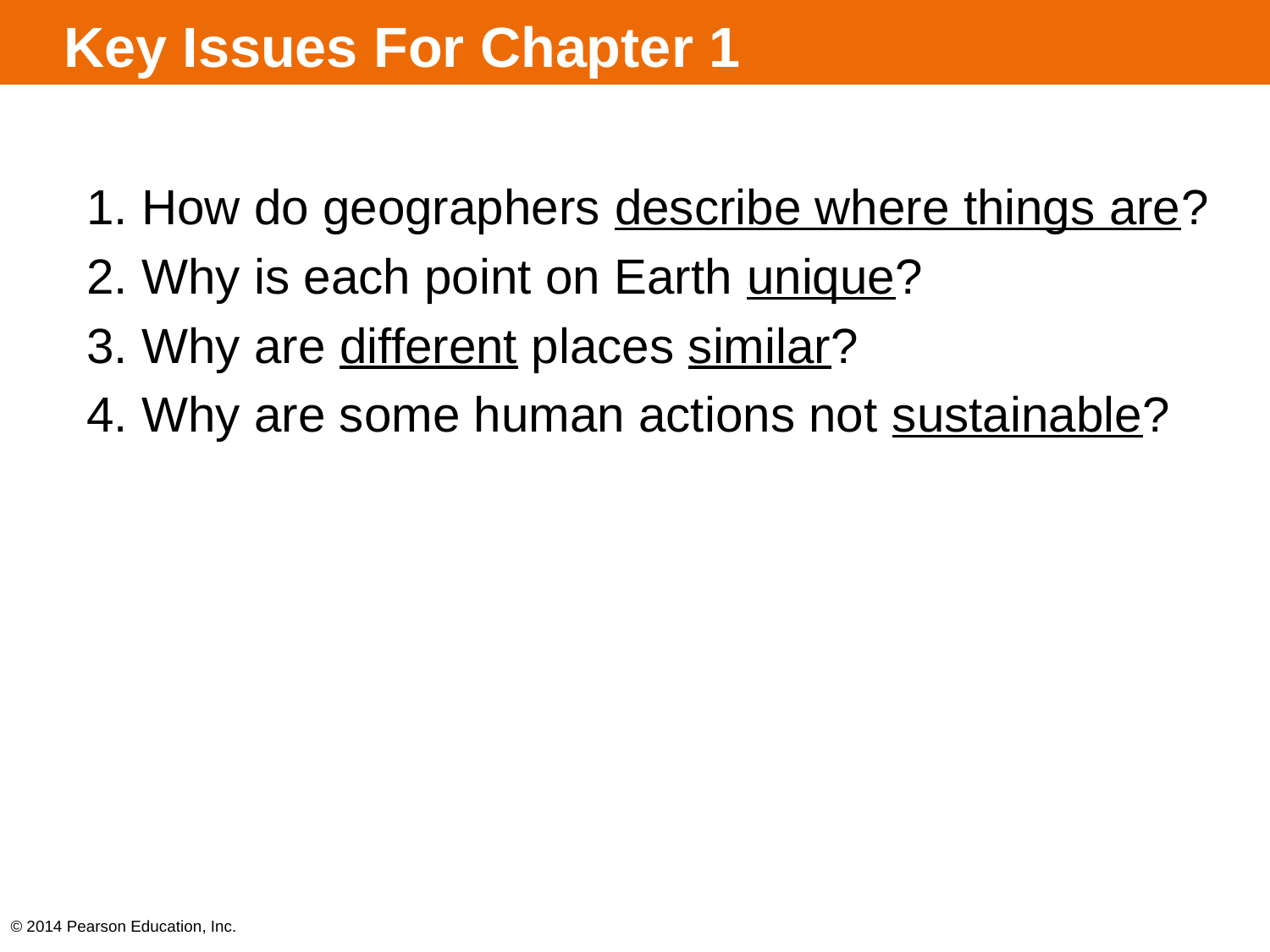

# Key Issues For Chapter 1
1. How do geographers describe where things are?
2. Why is each point on Earth unique?
3. Why are different places similar?
4. Why are some human actions not sustainable?